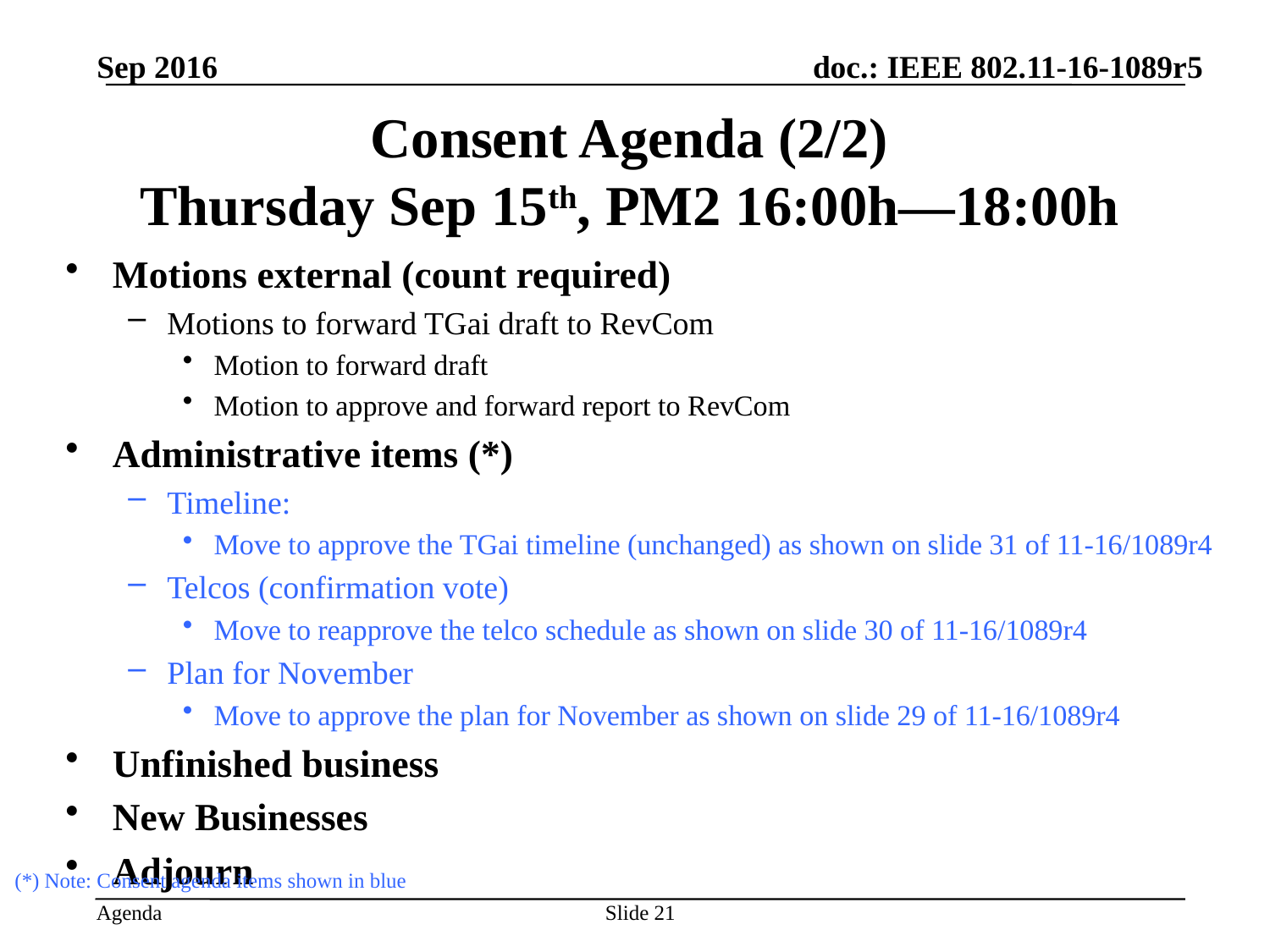

Sep 2016
# Consent Agenda (2/2) Thursday Sep 15th, PM2 16:00h—18:00h
Motions external (count required)
Motions to forward TGai draft to RevCom
Motion to forward draft
Motion to approve and forward report to RevCom
Administrative items (*)
Timeline:
Move to approve the TGai timeline (unchanged) as shown on slide 31 of 11-16/1089r4
Telcos (confirmation vote)
Move to reapprove the telco schedule as shown on slide 30 of 11-16/1089r4
Plan for November
Move to approve the plan for November as shown on slide 29 of 11-16/1089r4
Unfinished business
New Businesses
Adjourn

(*) Note: Consent agenda items shown in blue
Slide 21